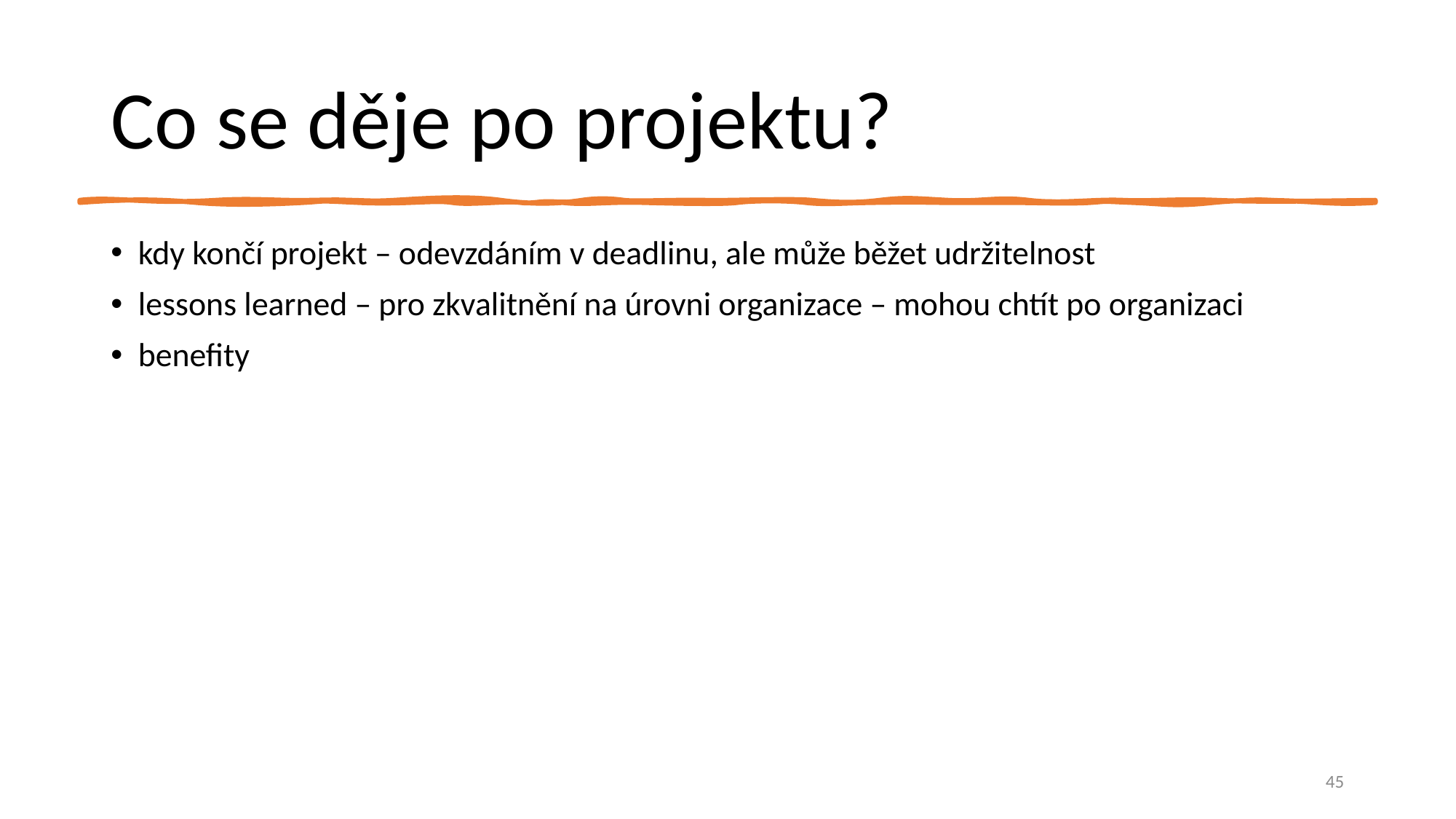

# Co se děje po projektu?

kdy končí projekt – odevzdáním v deadlinu, ale může běžet udržitelnost
lessons learned – pro zkvalitnění na úrovni organizace – mohou chtít po organizaci
benefity
45